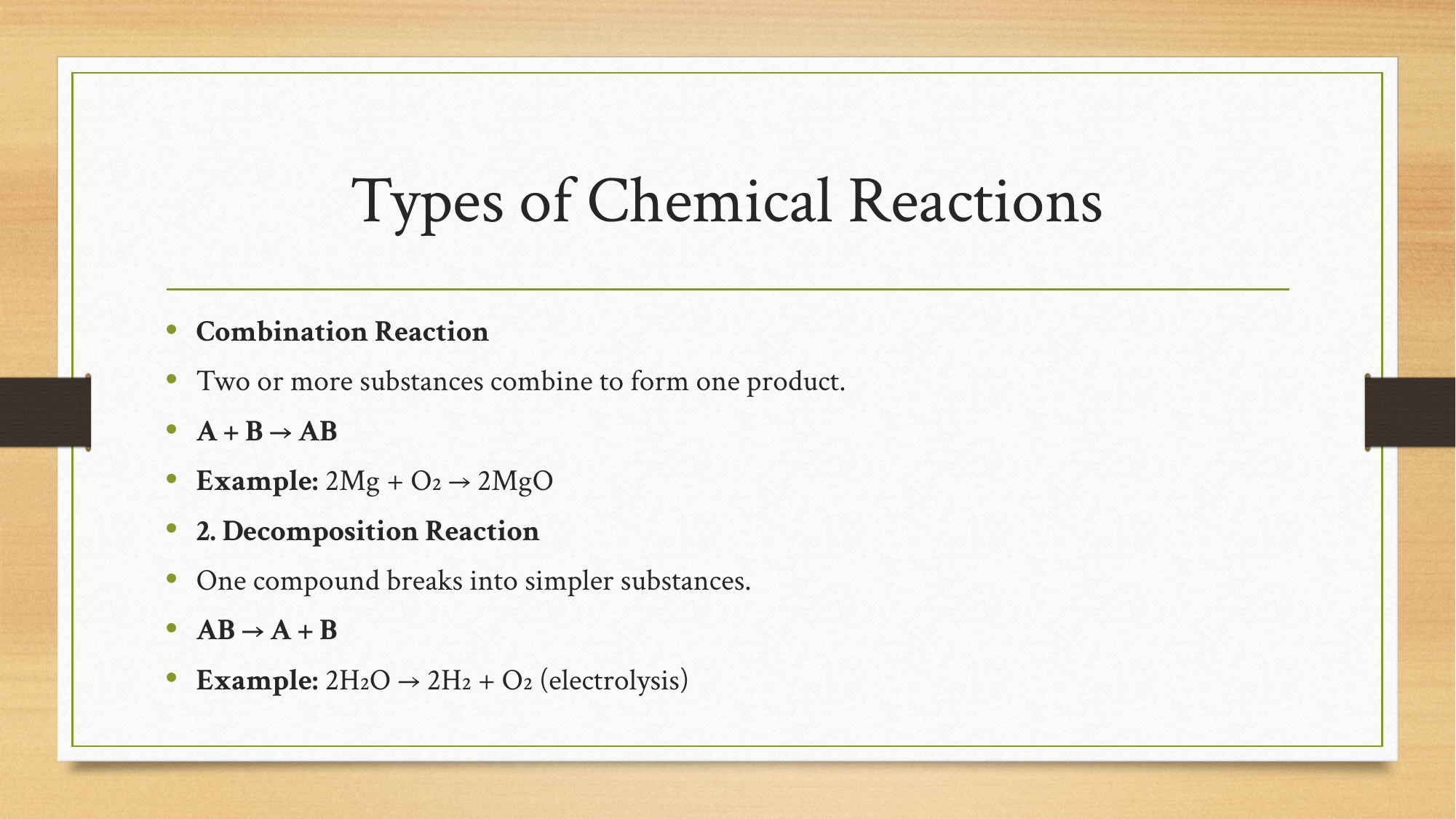

# Types of Chemical Reactions
Combination Reaction
Two or more substances combine to form one product.
A + B → AB
Example: 2Mg + O₂ → 2MgO
2. Decomposition Reaction
One compound breaks into simpler substances.
AB → A + B
Example: 2H₂O → 2H₂ + O₂ (electrolysis)